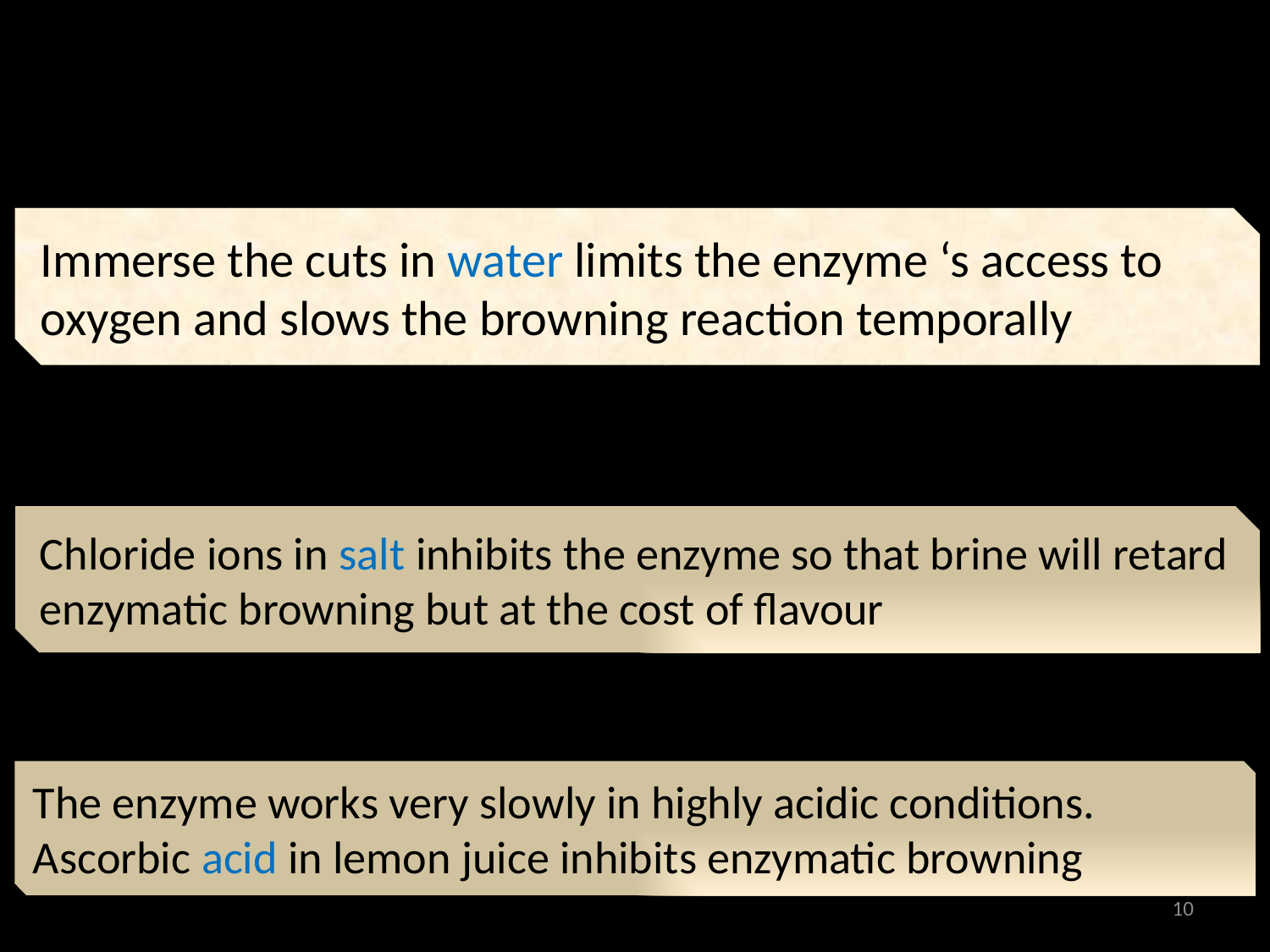

Water
Immerse the cuts in water limits the enzyme ‘s access to oxygen and slows the browning reaction temporally

Brine
Chloride ions in salt inhibits the enzyme so that brine will retard enzymatic browning but at the cost of flavour
Lemon juice
The enzyme works very slowly in highly acidic conditions. Ascorbic acid in lemon juice inhibits enzymatic browning
10